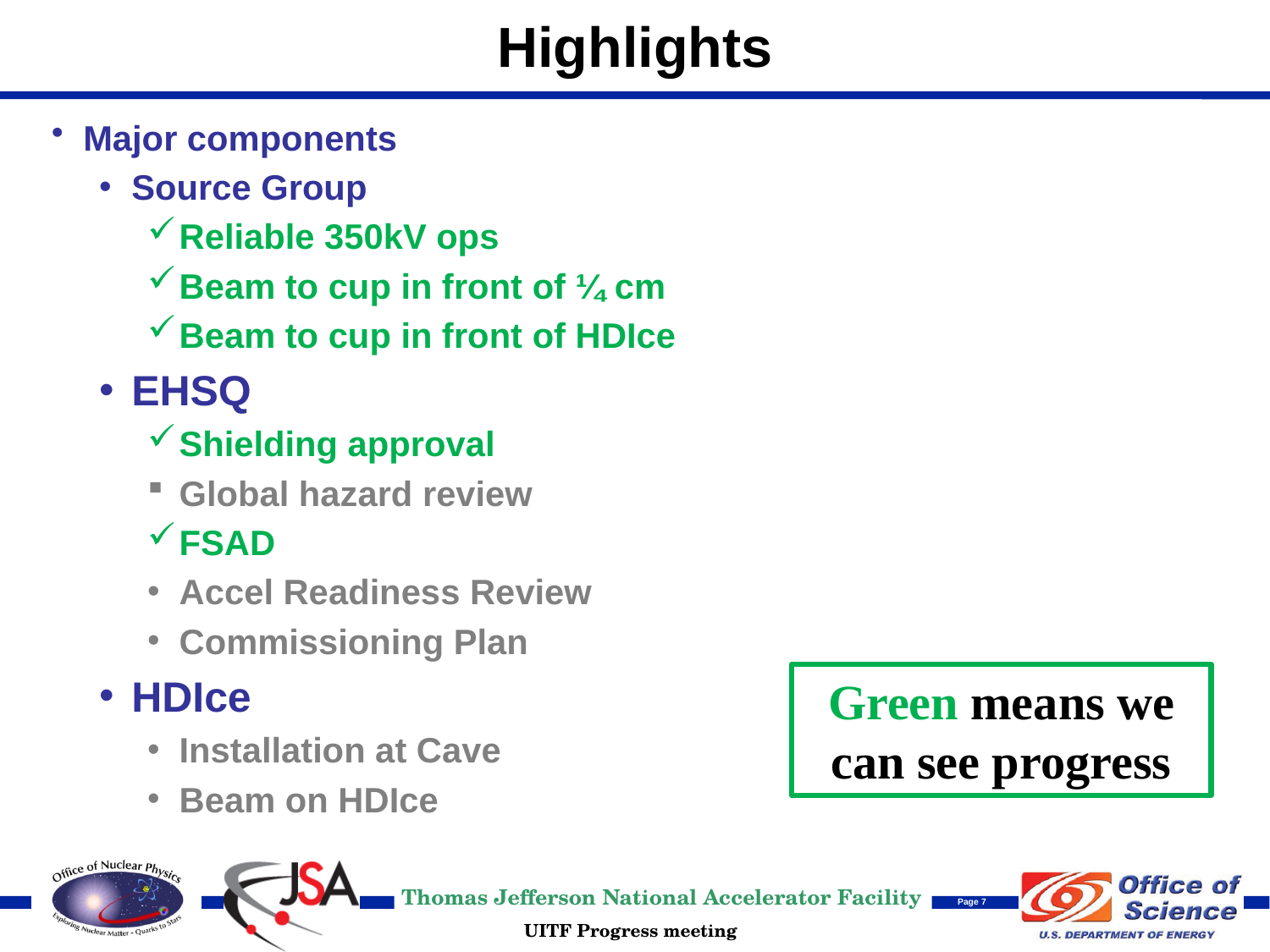

# Highlights
Major components
Source Group
Reliable 350kV ops
Beam to cup in front of ¼ cm
Beam to cup in front of HDIce
EHSQ
Shielding approval
Global hazard review
FSAD
Accel Readiness Review
Commissioning Plan
HDIce
Installation at Cave
Beam on HDIce

Green means we can see progress